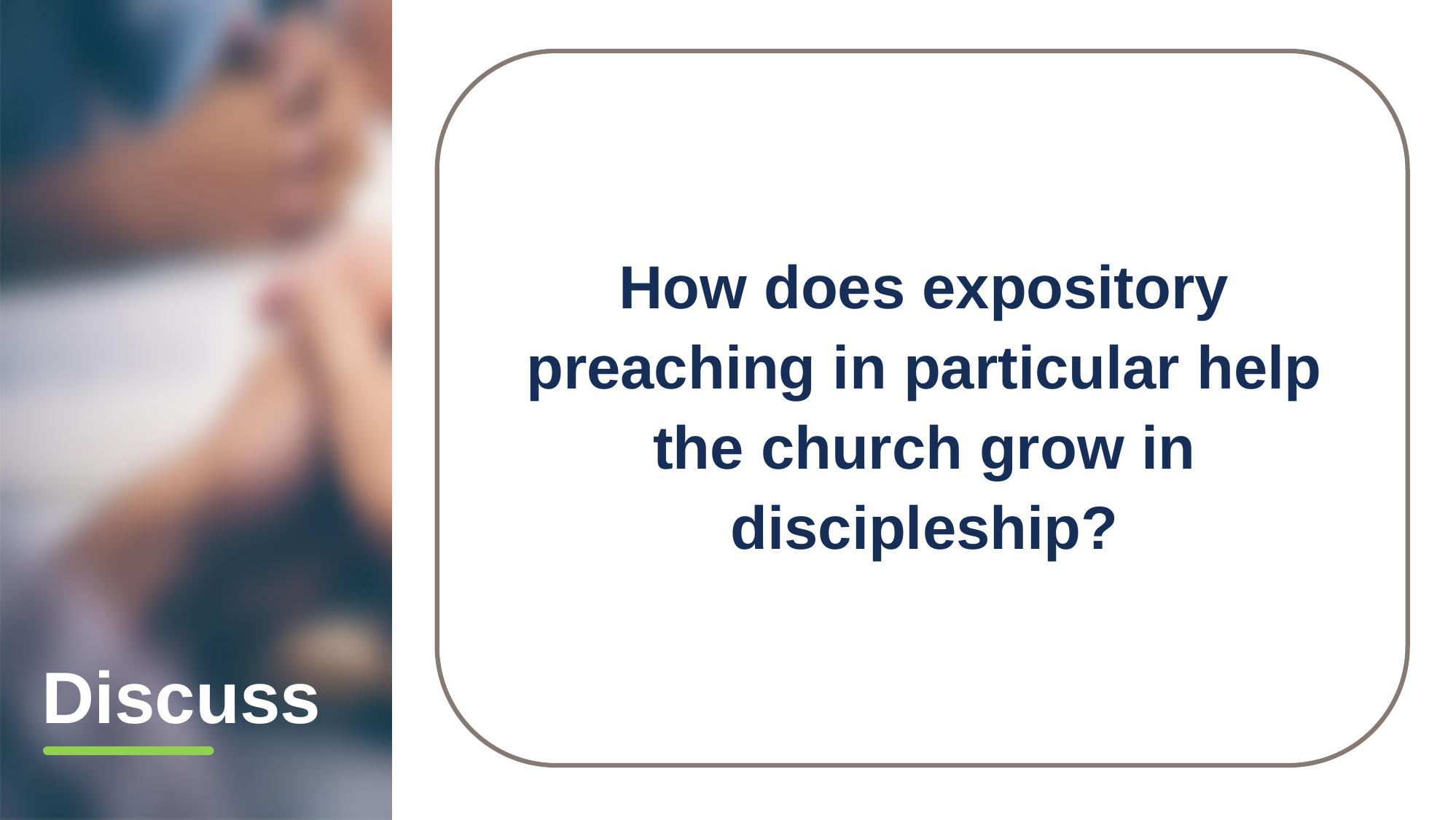

How does expository preaching in particular help the church grow in discipleship?
# Discuss